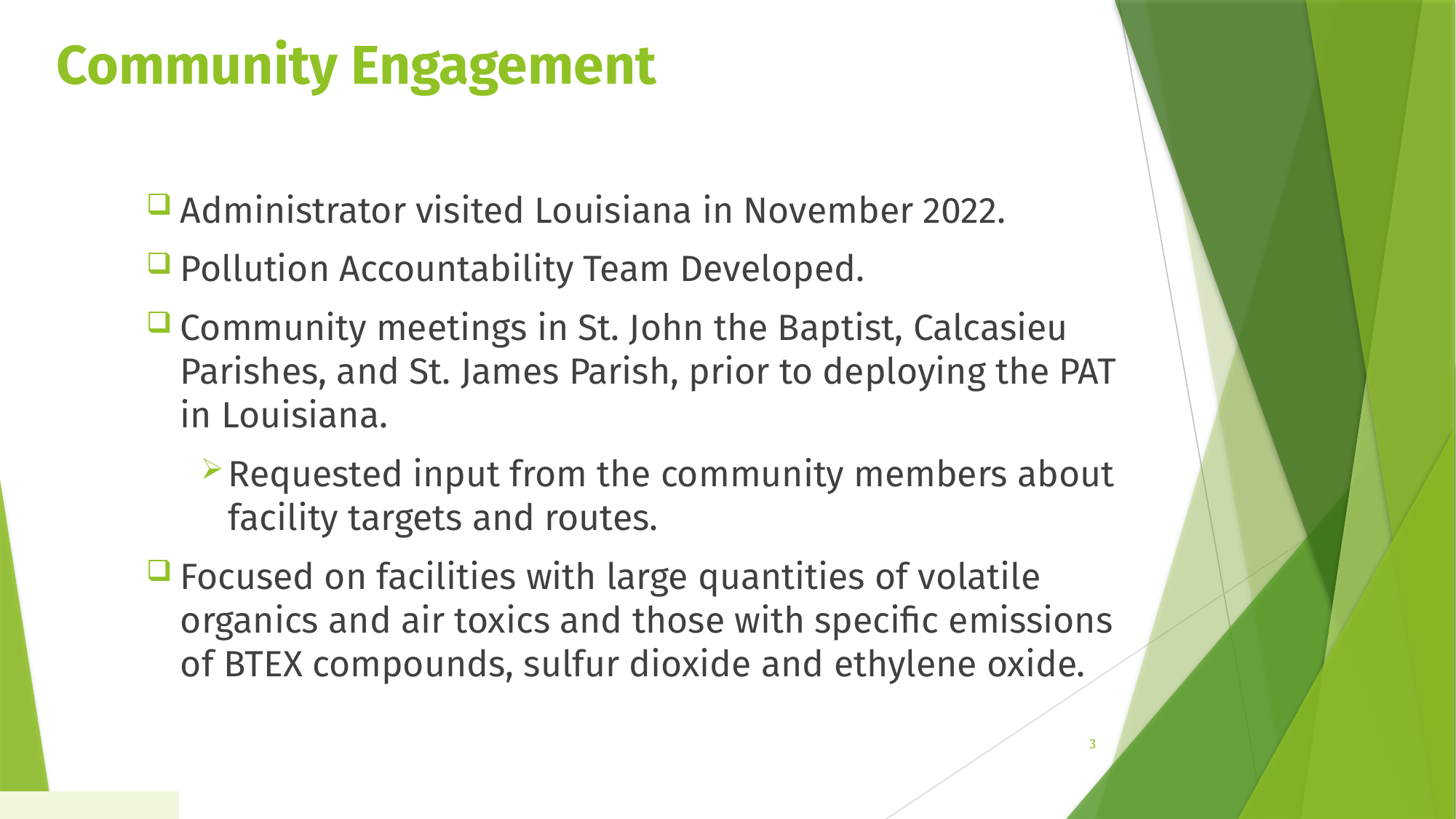

# Community Engagement
Administrator visited Louisiana in November 2022.
Pollution Accountability Team Developed.
Community meetings in St. John the Baptist, Calcasieu Parishes, and St. James Parish, prior to deploying the PAT in Louisiana.
Requested input from the community members about facility targets and routes.
Focused on facilities with large quantities of volatile organics and air toxics and those with specific emissions of BTEX compounds, sulfur dioxide and ethylene oxide.

3